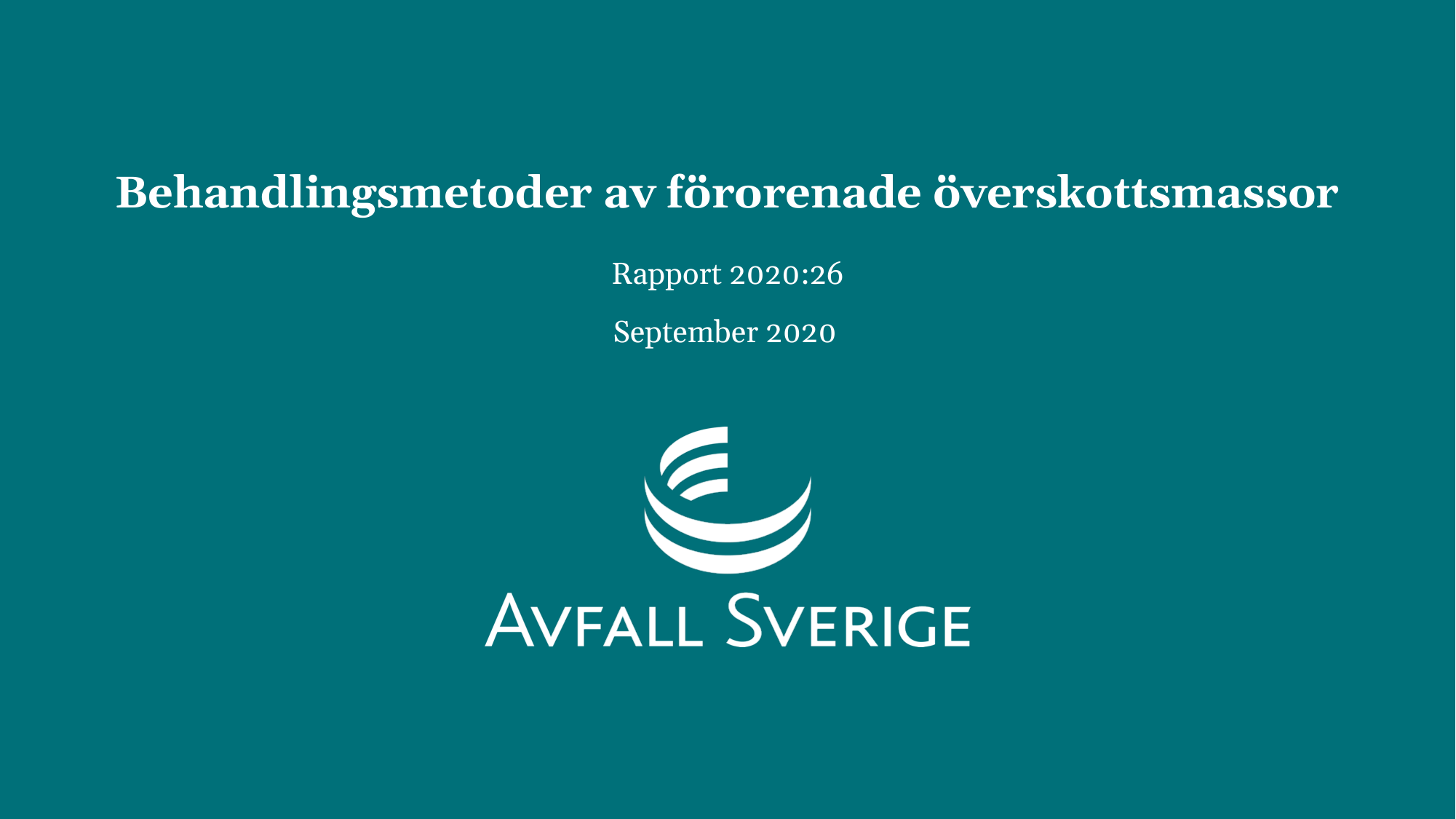

# Behandlingsmetoder av förorenade överskottsmassor
Rapport 2020:26
September 2020